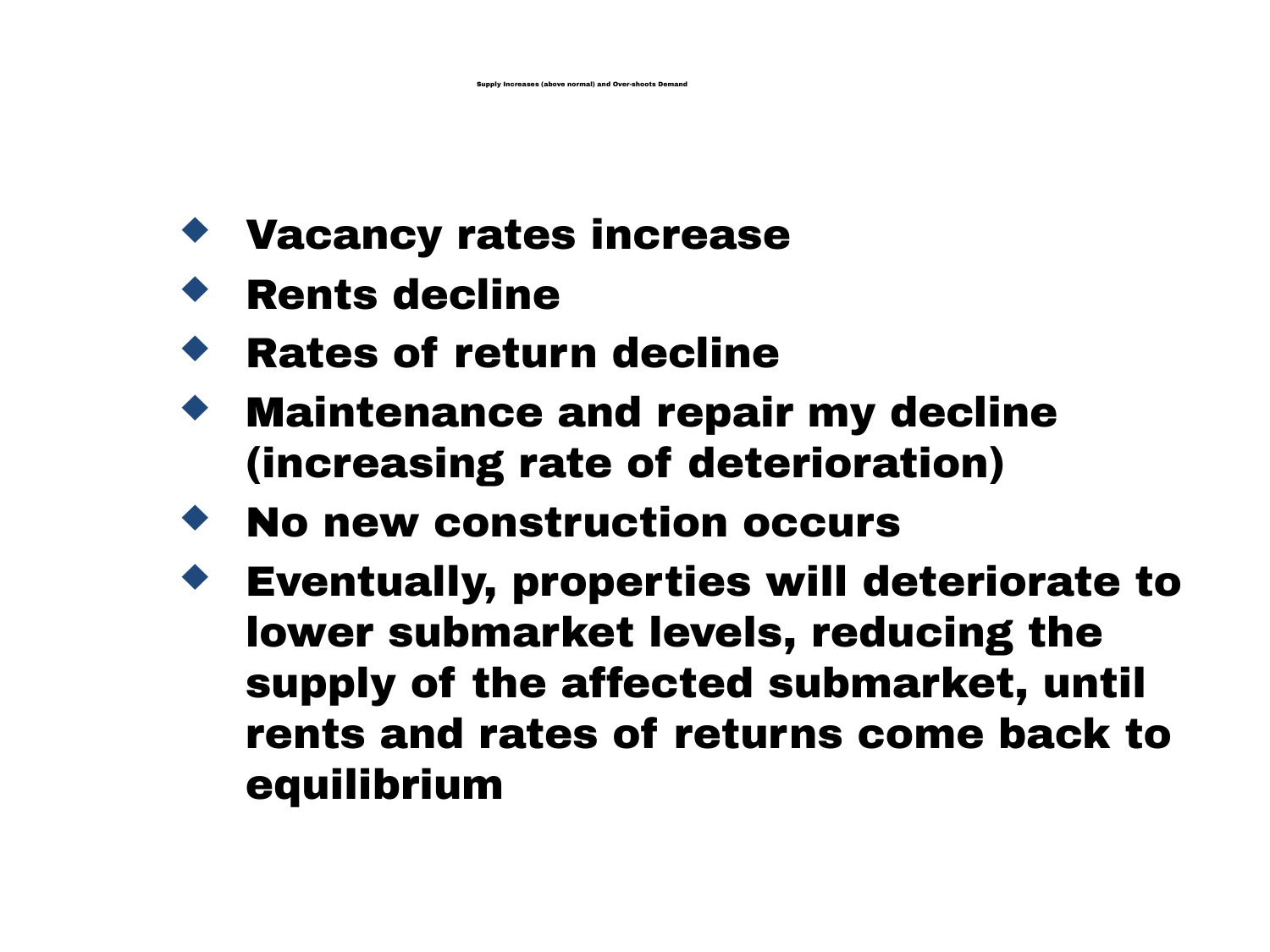

# Supply Increases (above normal) and Over-shoots Demand

Vacancy rates increase
Rents decline
Rates of return decline
Maintenance and repair my decline (increasing rate of deterioration)
No new construction occurs
Eventually, properties will deteriorate to lower submarket levels, reducing the supply of the affected submarket, until rents and rates of returns come back to equilibrium